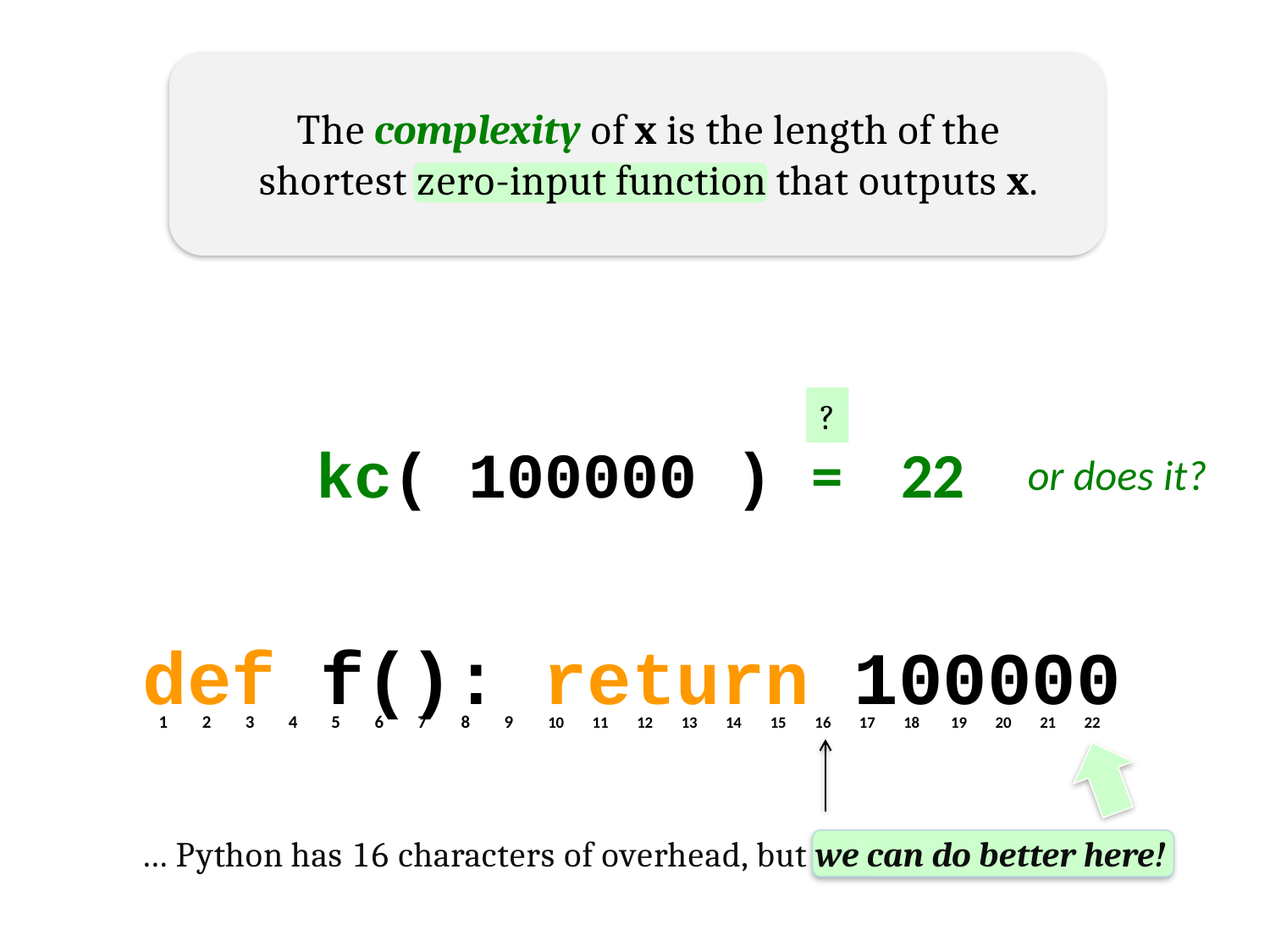

The complexity of x is the length of the shortest zero-input function that outputs x.

?
kc( 100000 ) =    22
or does it?
def f(): return 100000
1
2
3
4
5
6
7
8
9
10
11
12
13
14
15
16
17
18
19
20
21
22

… Python has 16 characters of overhead, but we can do better here!